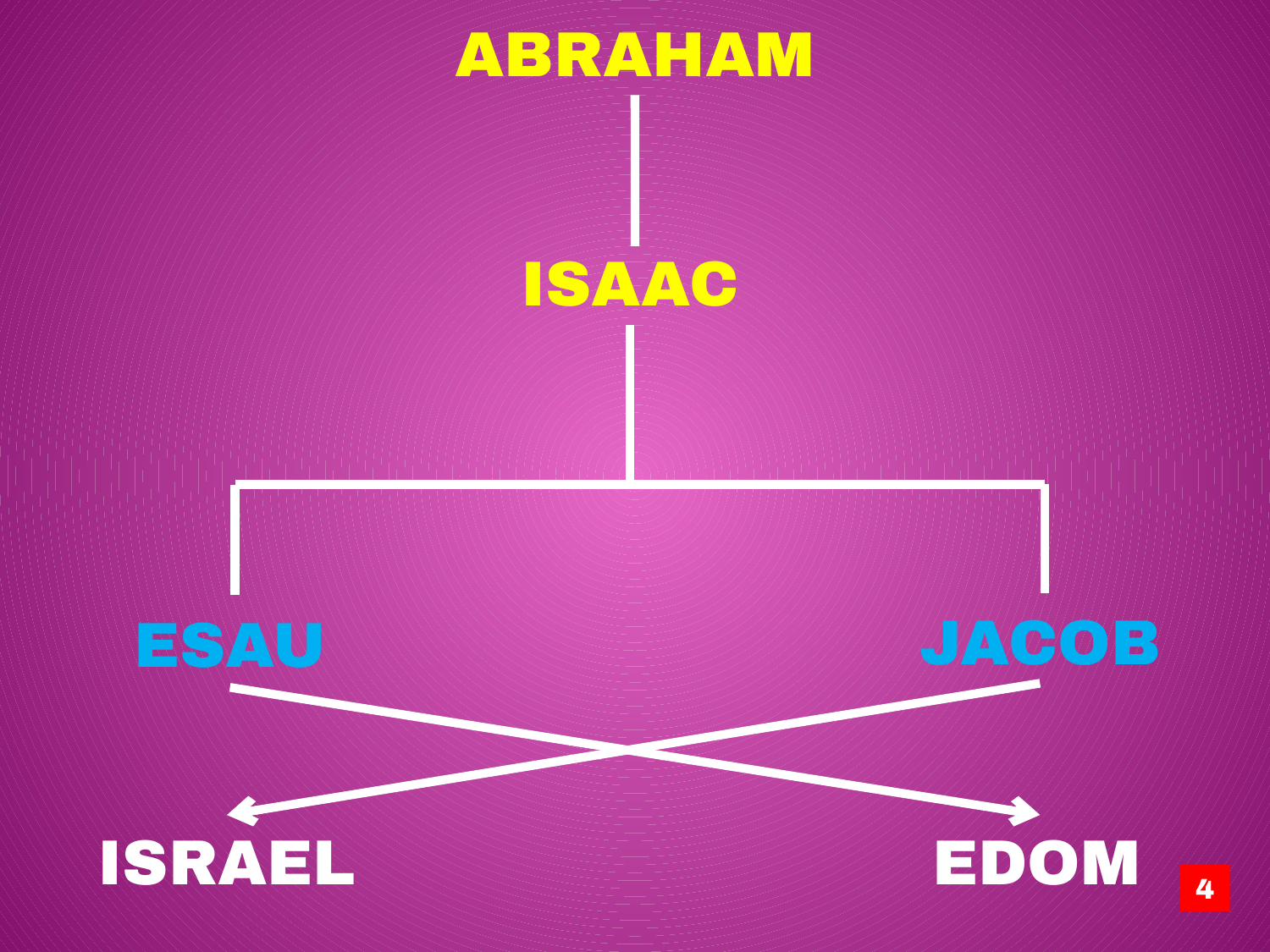

ABRAHAM
ISAAC
JACOB
ESAU
EDOM
ISRAEL
4